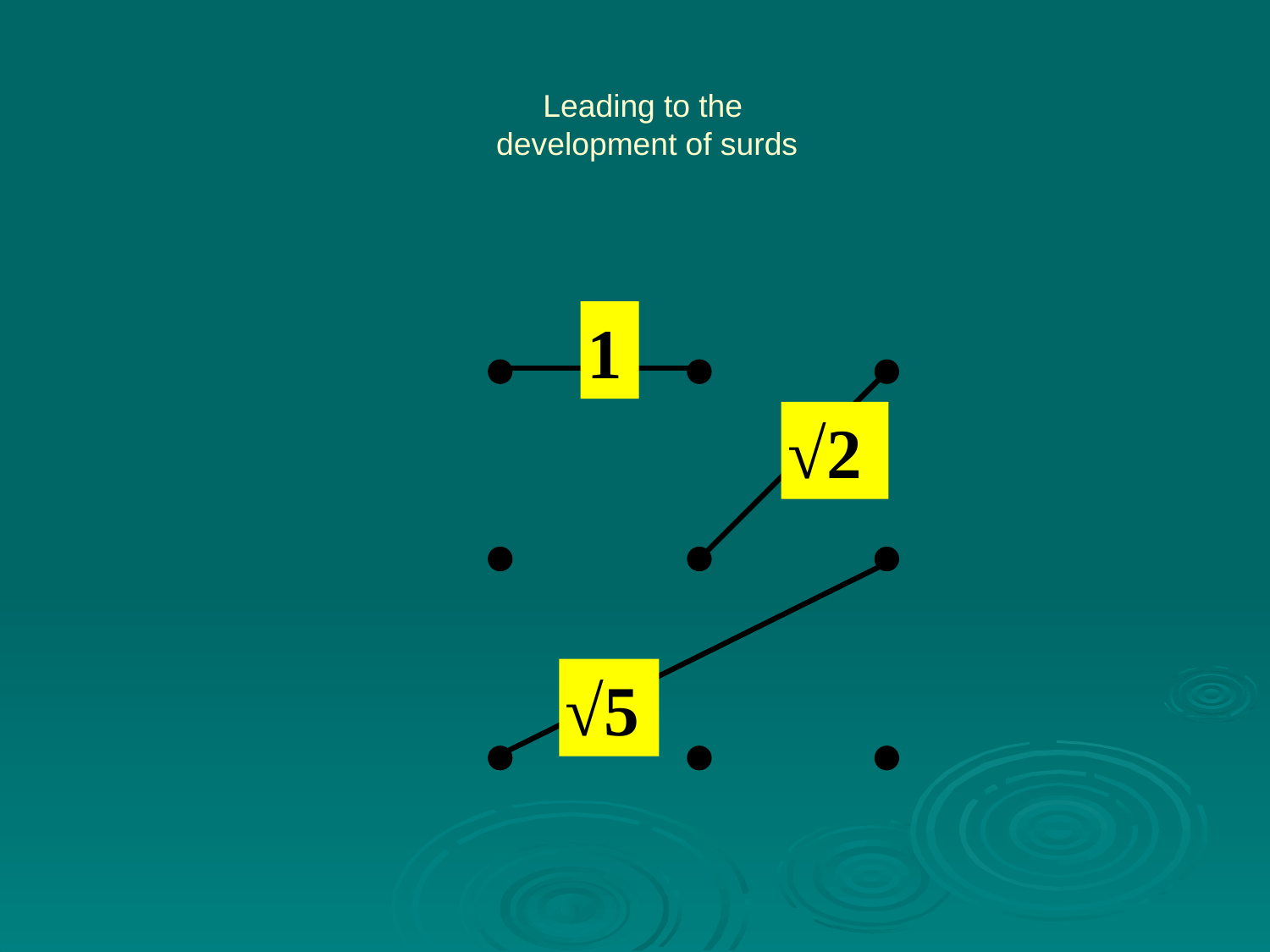

# Leading to the development of surds
1

√2

√5